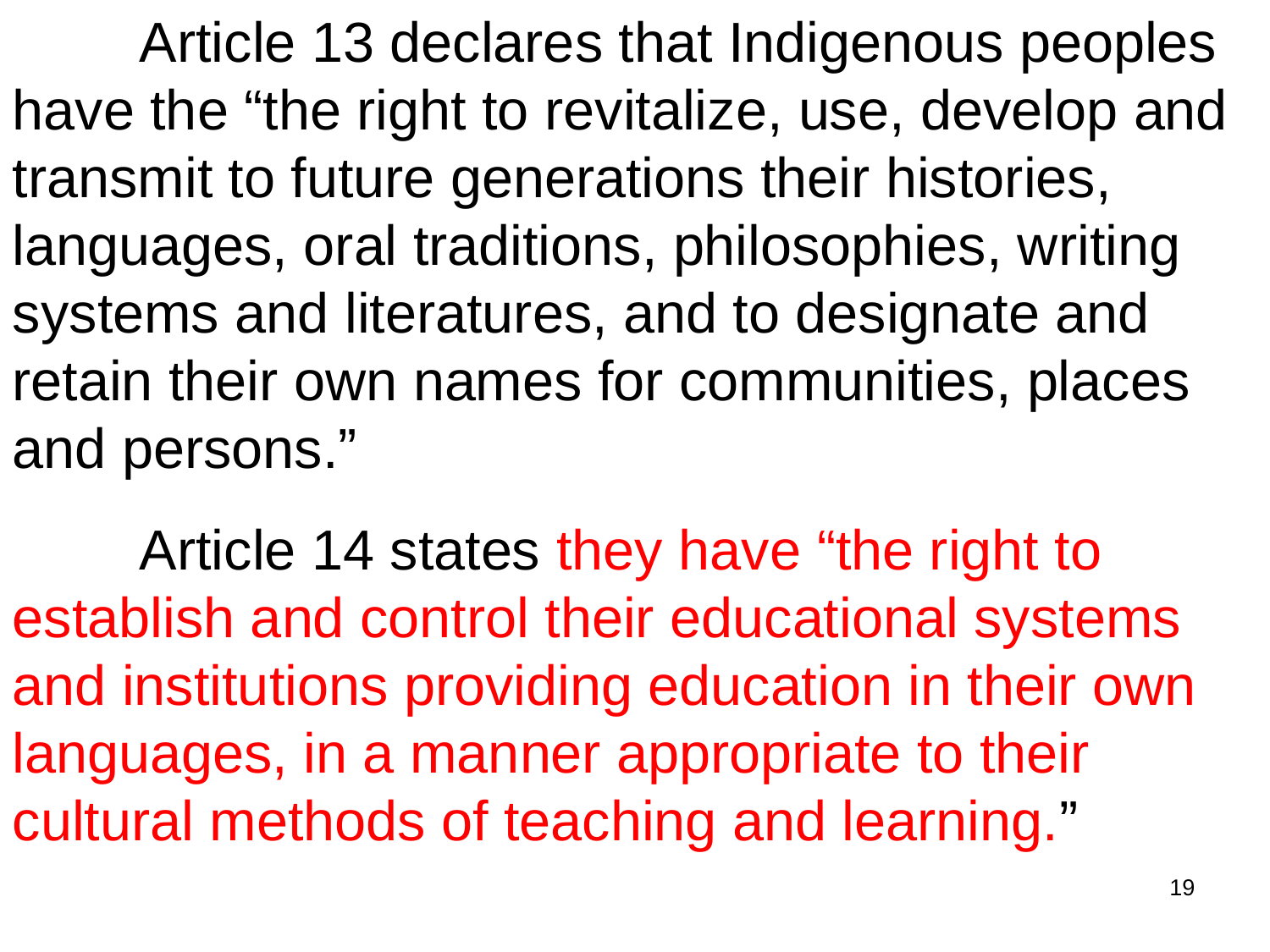

Article 13 declares that Indigenous peoples have the “the right to revitalize, use, develop and transmit to future generations their histories, languages, oral traditions, philosophies, writing systems and literatures, and to designate and retain their own names for communities, places and persons.”
	Article 14 states they have “the right to establish and control their educational systems and institutions providing education in their own languages, in a manner appropriate to their cultural methods of teaching and learning.”

19